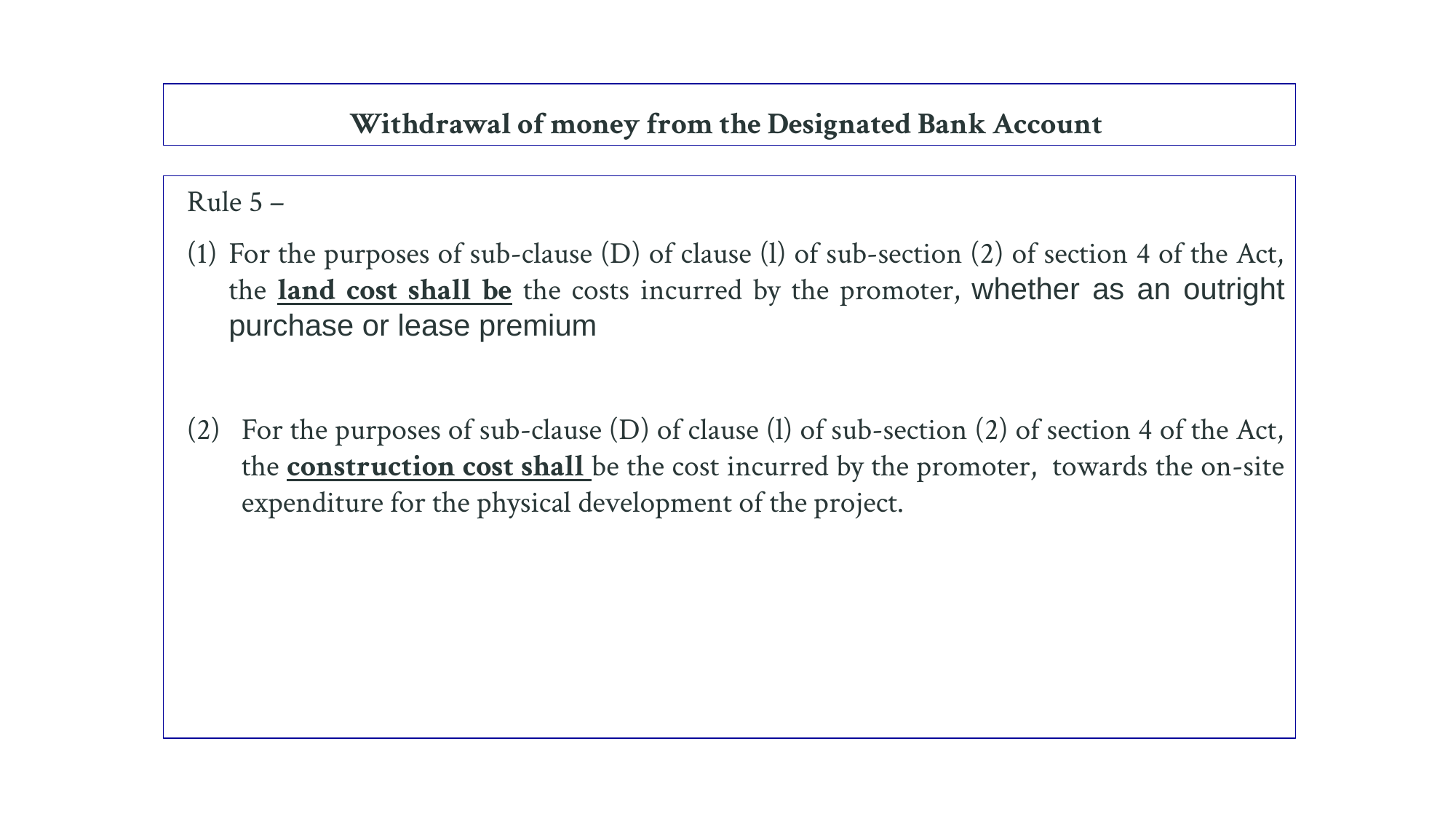

Withdrawal of money from the Designated Bank Account
Rule 5 –
For the purposes of sub-clause (D) of clause (l) of sub-section (2) of section 4 of the Act, the land cost shall be the costs incurred by the promoter, whether as an outright purchase or lease premium

For the purposes of sub-clause (D) of clause (l) of sub-section (2) of section 4 of the Act, the construction cost shall be the cost incurred by the promoter,  towards the on-site expenditure for the physical development of the project.